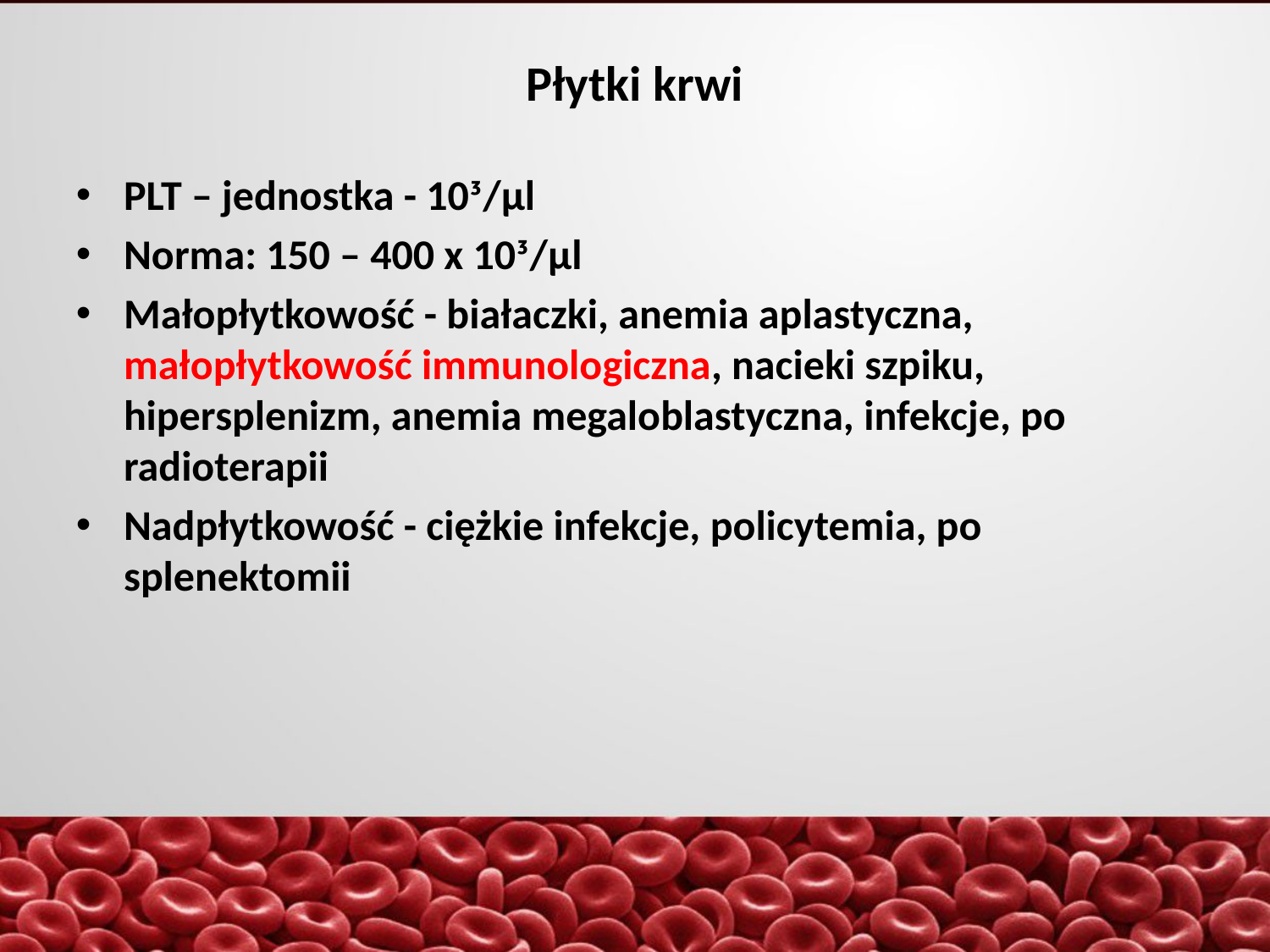

Płytki krwi
PLT – jednostka - 10ᶾ/µl
Norma: 150 – 400 x 10ᶾ/µl
Małopłytkowość - białaczki, anemia aplastyczna, małopłytkowość immunologiczna, nacieki szpiku, hipersplenizm, anemia megaloblastyczna, infekcje, po radioterapii
Nadpłytkowość - ciężkie infekcje, policytemia, po splenektomii